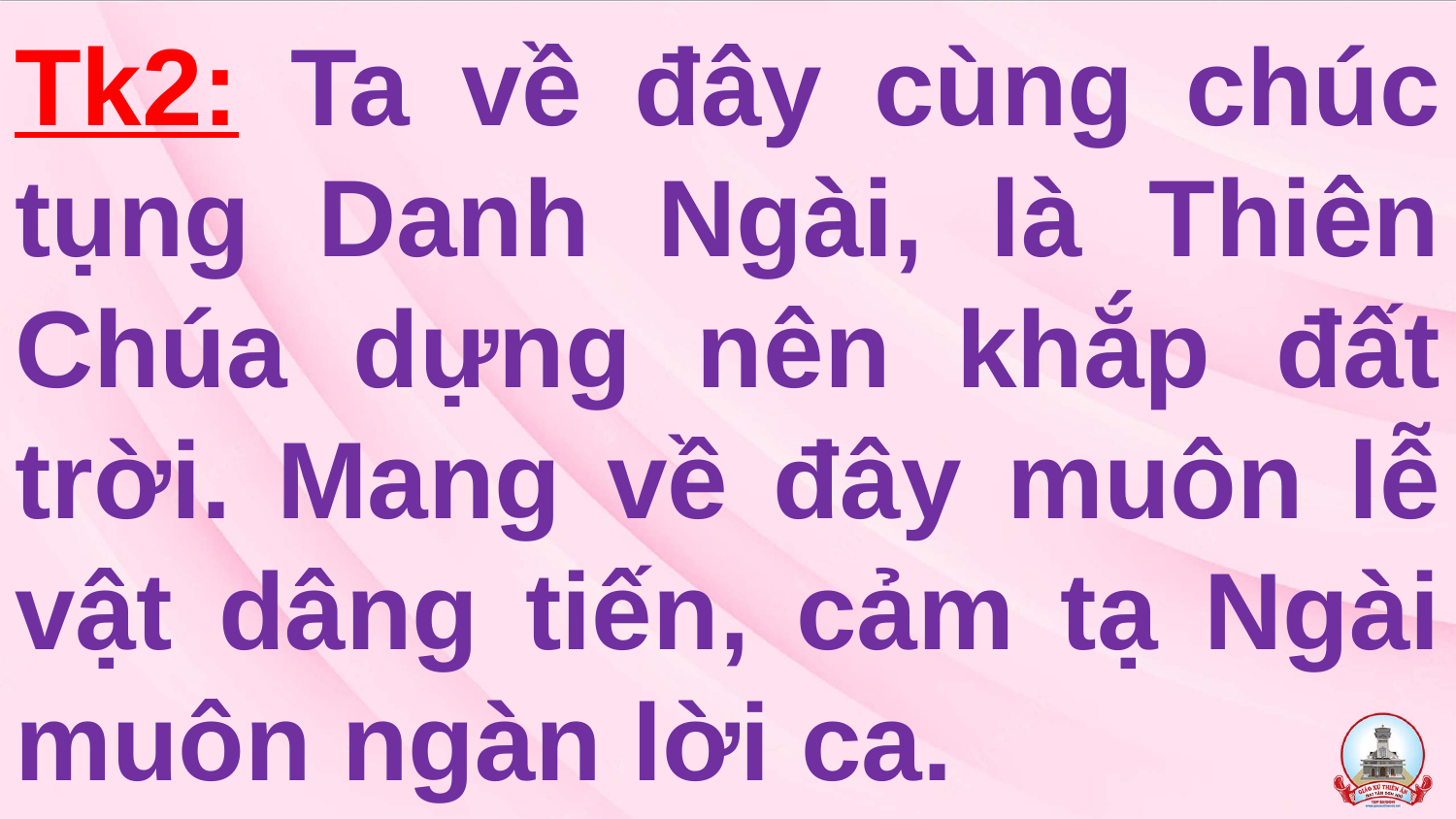

# Tk2: Ta về đây cùng chúc tụng Danh Ngài, là Thiên Chúa dựng nên khắp đất trời. Mang về đây muôn lễ vật dâng tiến, cảm tạ Ngài muôn ngàn lời ca.